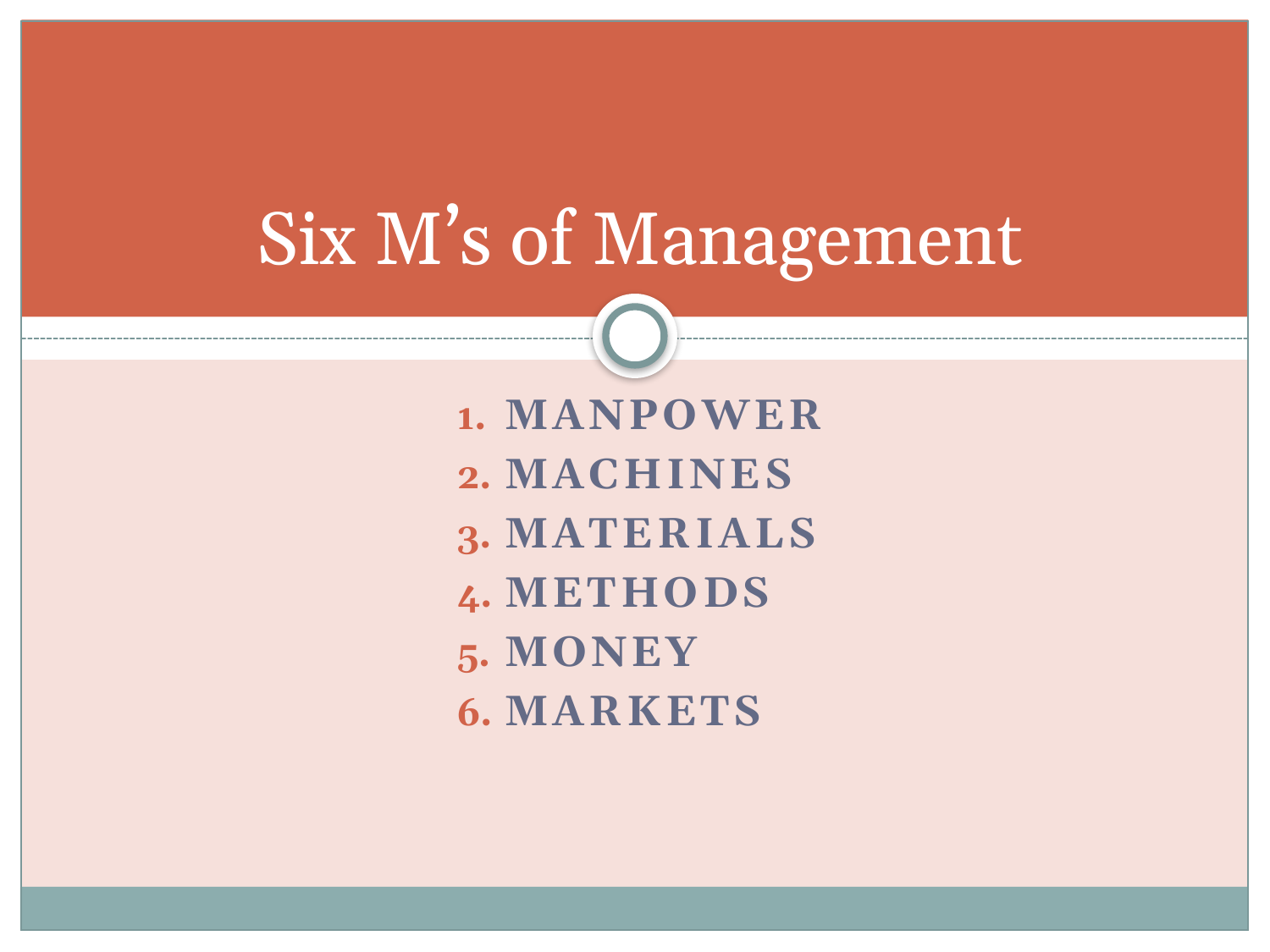

# Six M’s of Management
Manpower
Machines
Materials
Methods
Money
Markets